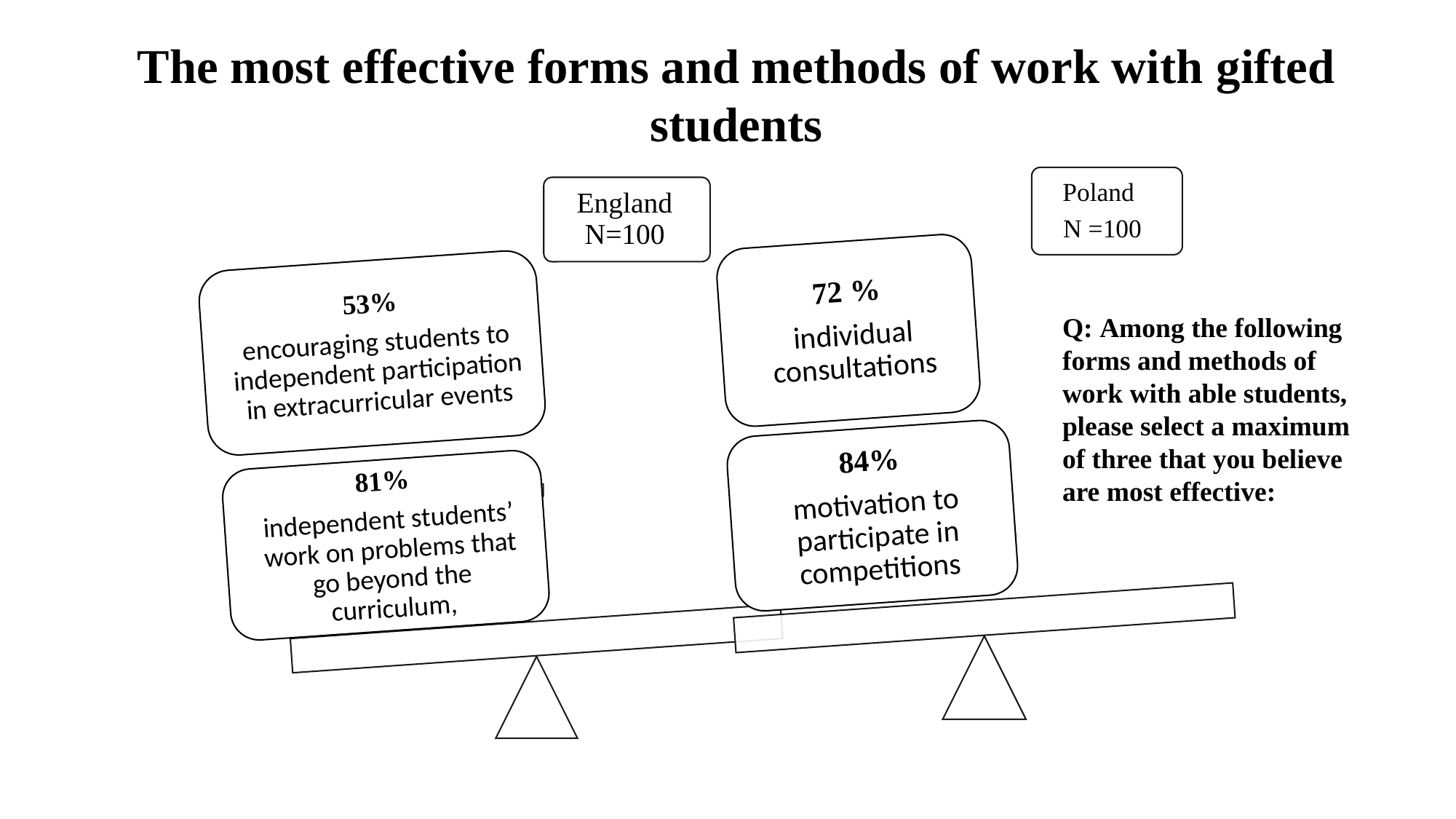

The most effective forms and methods of work with gifted students
Poland
N =100
84%
motivation to participate in competitions
72 %
individual consultations
England  N=100
81%
independent students’ work on problems that go beyond the curriculum,
53%
encouraging students to independent participation in extracurricular events
Q: Among the following forms and methods of work with able students, please select a maximum of three that you believe are most effective: